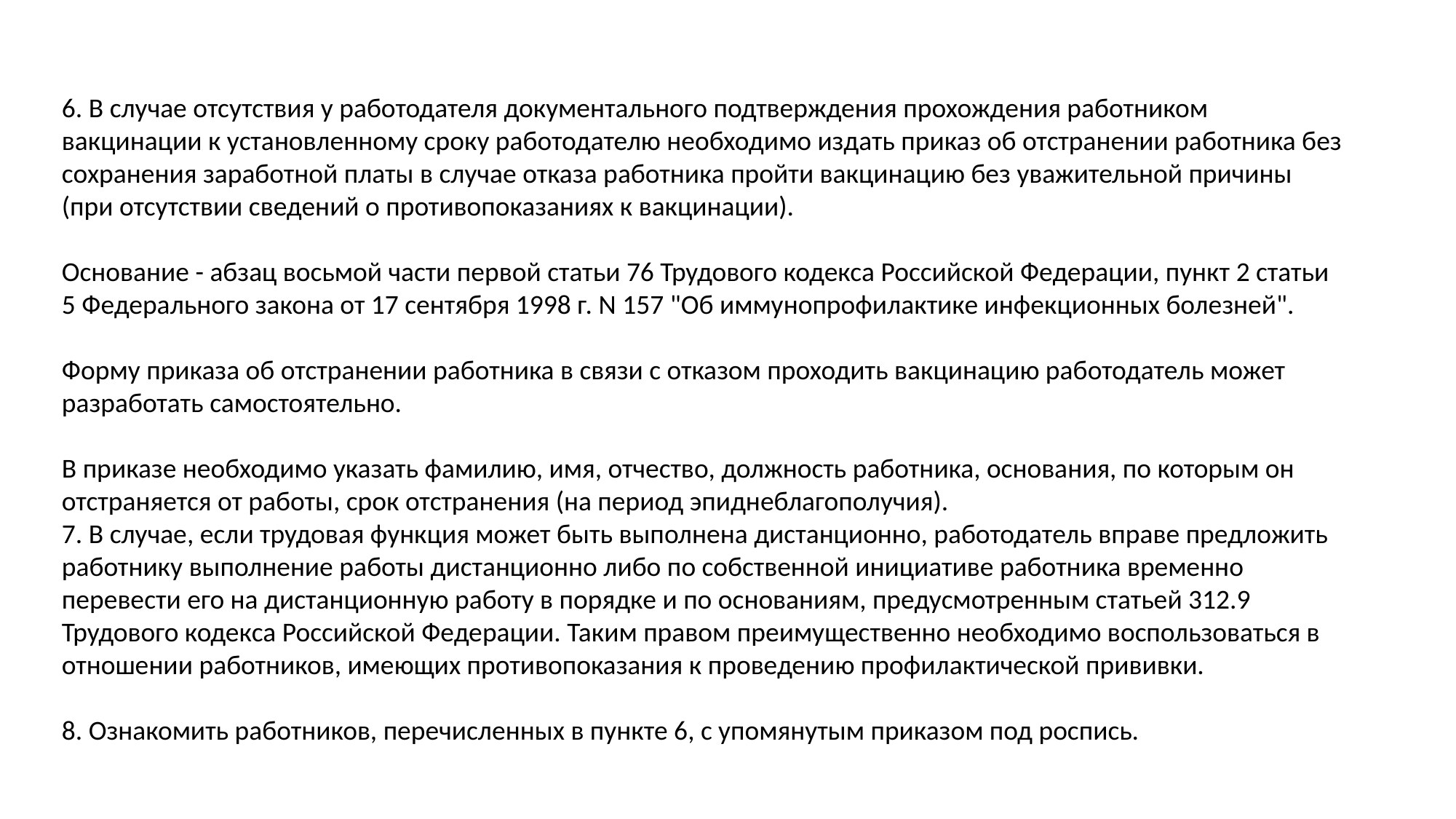

6. В случае отсутствия у работодателя документального подтверждения прохождения работником вакцинации к установленному сроку работодателю необходимо издать приказ об отстранении работника без сохранения заработной платы в случае отказа работника пройти вакцинацию без уважительной причины (при отсутствии сведений о противопоказаниях к вакцинации).

Основание - абзац восьмой части первой статьи 76 Трудового кодекса Российской Федерации, пункт 2 статьи 5 Федерального закона от 17 сентября 1998 г. N 157 "Об иммунопрофилактике инфекционных болезней".

Форму приказа об отстранении работника в связи с отказом проходить вакцинацию работодатель может разработать самостоятельно.

В приказе необходимо указать фамилию, имя, отчество, должность работника, основания, по которым он отстраняется от работы, срок отстранения (на период эпиднеблагополучия).
7. В случае, если трудовая функция может быть выполнена дистанционно, работодатель вправе предложить работнику выполнение работы дистанционно либо по собственной инициативе работника временно перевести его на дистанционную работу в порядке и по основаниям, предусмотренным статьей 312.9 Трудового кодекса Российской Федерации. Таким правом преимущественно необходимо воспользоваться в отношении работников, имеющих противопоказания к проведению профилактической прививки.

8. Ознакомить работников, перечисленных в пункте 6, с упомянутым приказом под роспись.